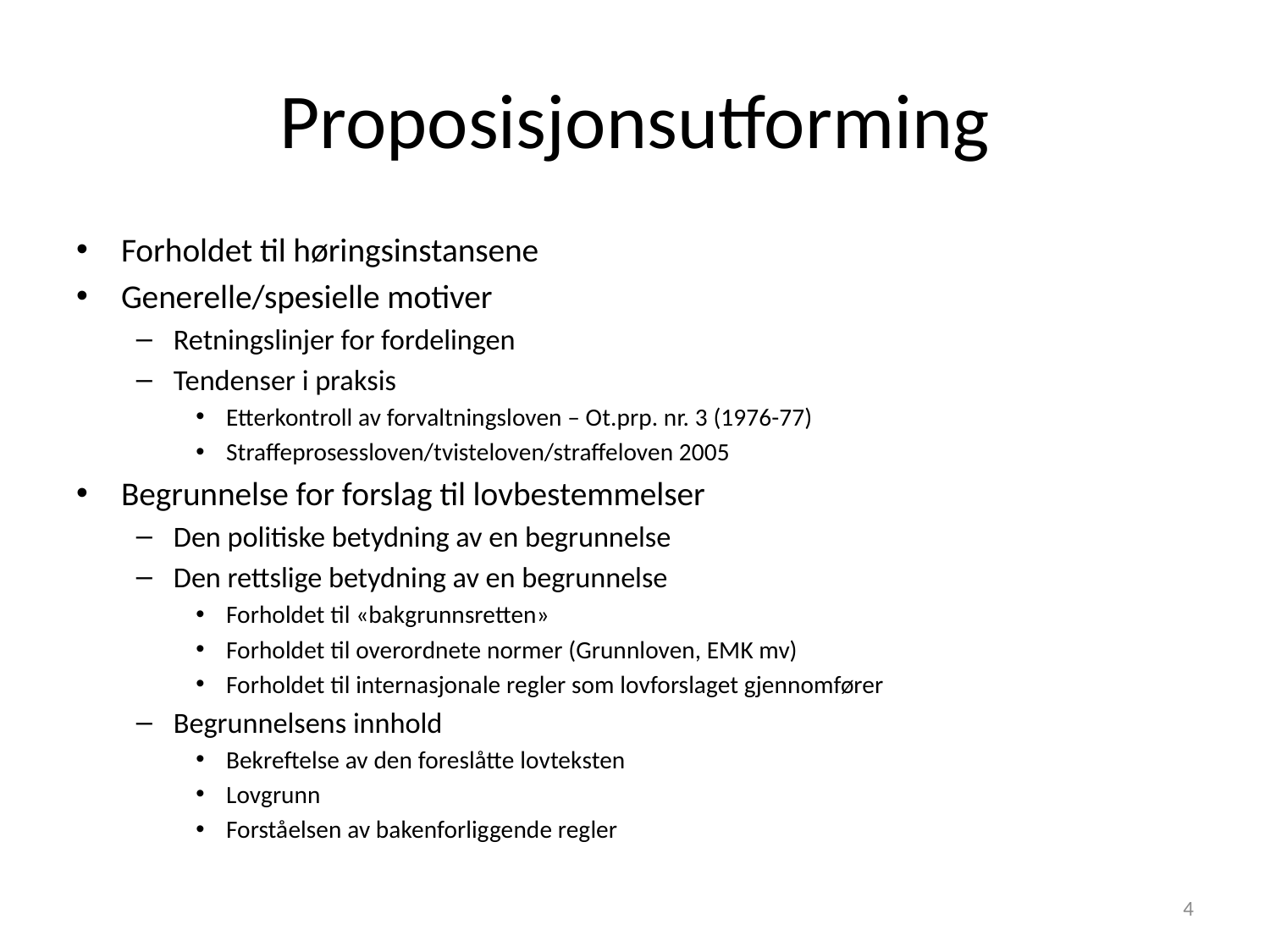

# Proposisjonsutforming
Forholdet til høringsinstansene
Generelle/spesielle motiver
Retningslinjer for fordelingen
Tendenser i praksis
Etterkontroll av forvaltningsloven – Ot.prp. nr. 3 (1976-77)
Straffeprosessloven/tvisteloven/straffeloven 2005
Begrunnelse for forslag til lovbestemmelser
Den politiske betydning av en begrunnelse
Den rettslige betydning av en begrunnelse
Forholdet til «bakgrunnsretten»
Forholdet til overordnete normer (Grunnloven, EMK mv)
Forholdet til internasjonale regler som lovforslaget gjennomfører
Begrunnelsens innhold
Bekreftelse av den foreslåtte lovteksten
Lovgrunn
Forståelsen av bakenforliggende regler

4